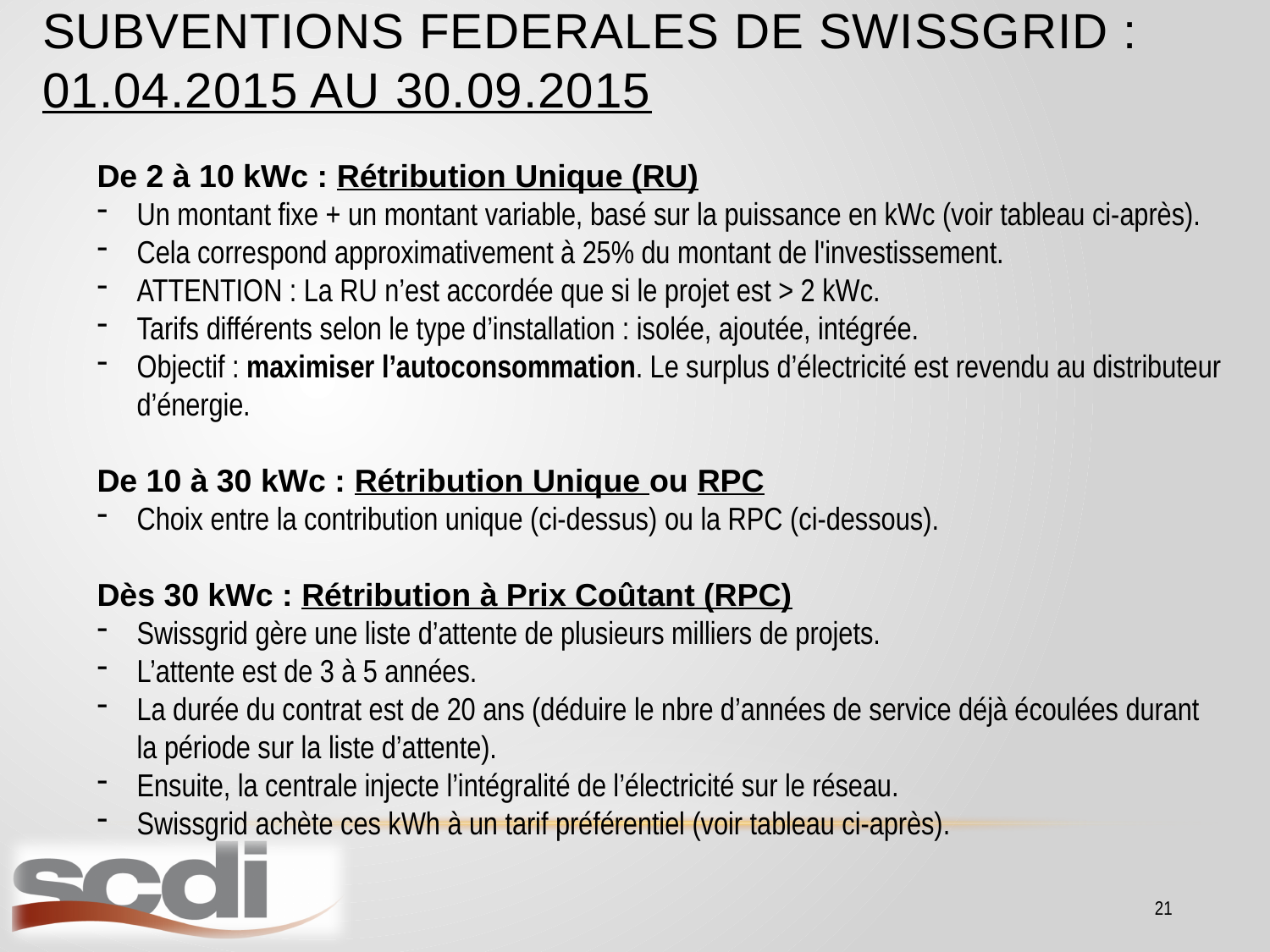

# SUBVENTIONS FEDERALES DE swissgrid : 01.04.2015 au 30.09.2015
De 2 à 10 kWc : Rétribution Unique (RU)
Un montant fixe + un montant variable, basé sur la puissance en kWc (voir tableau ci-après).
Cela correspond approximativement à 25% du montant de l'investissement.
ATTENTION : La RU n’est accordée que si le projet est > 2 kWc.
Tarifs différents selon le type d’installation : isolée, ajoutée, intégrée.
Objectif : maximiser l’autoconsommation. Le surplus d’électricité est revendu au distributeur d’énergie.

De 10 à 30 kWc : Rétribution Unique ou RPC
Choix entre la contribution unique (ci-dessus) ou la RPC (ci-dessous).

Dès 30 kWc : Rétribution à Prix Coûtant (RPC)
Swissgrid gère une liste d’attente de plusieurs milliers de projets.
L’attente est de 3 à 5 années.
La durée du contrat est de 20 ans (déduire le nbre d’années de service déjà écoulées durant la période sur la liste d’attente).
Ensuite, la centrale injecte l’intégralité de l’électricité sur le réseau.
Swissgrid achète ces kWh à un tarif préférentiel (voir tableau ci-après).

21